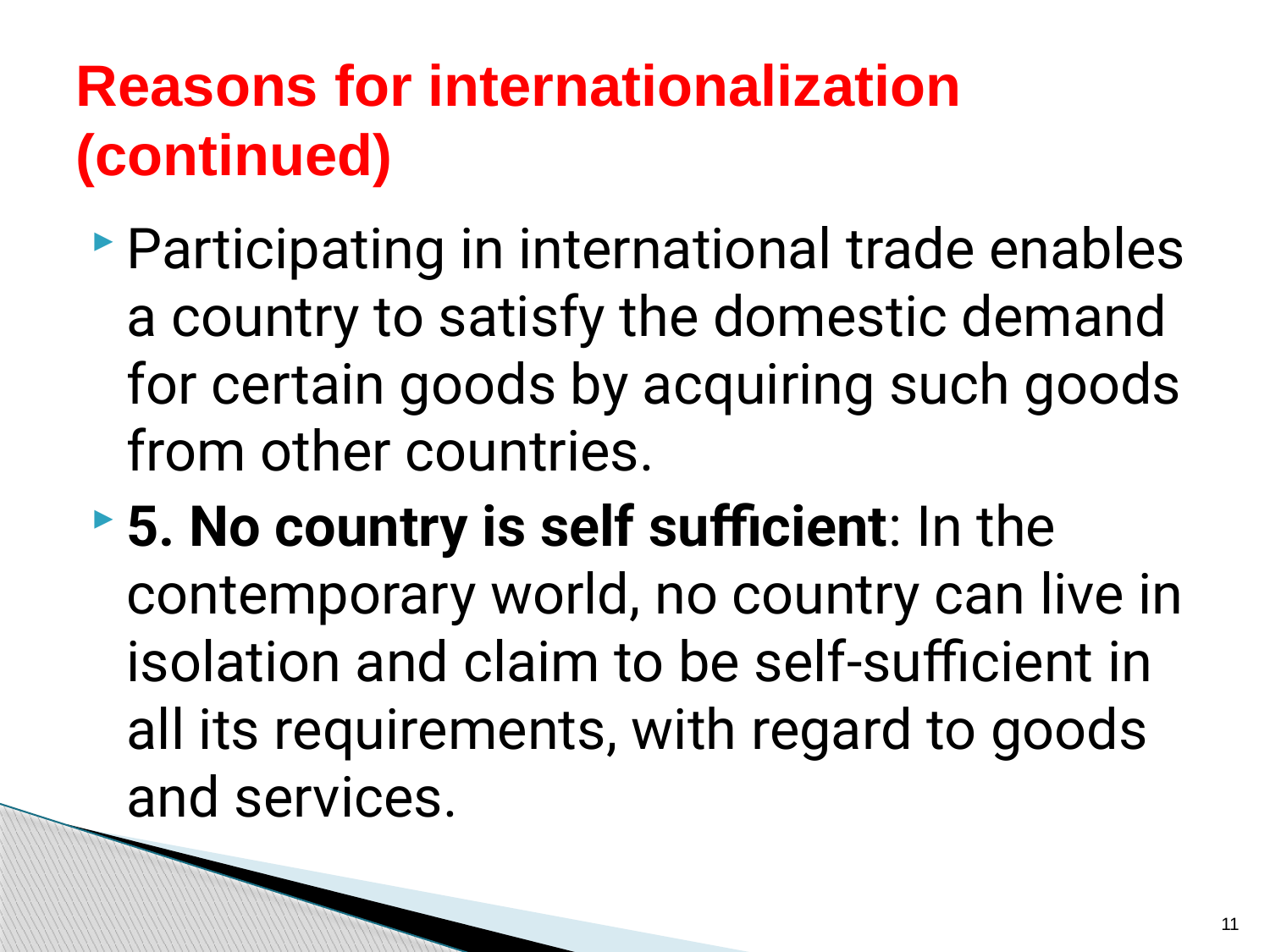

# Reasons for internationalization (continued)
Participating in international trade enables a country to satisfy the domestic demand for certain goods by acquiring such goods from other countries.
5. No country is self sufficient: In the contemporary world, no country can live in isolation and claim to be self-sufficient in all its requirements, with regard to goods and services.
11